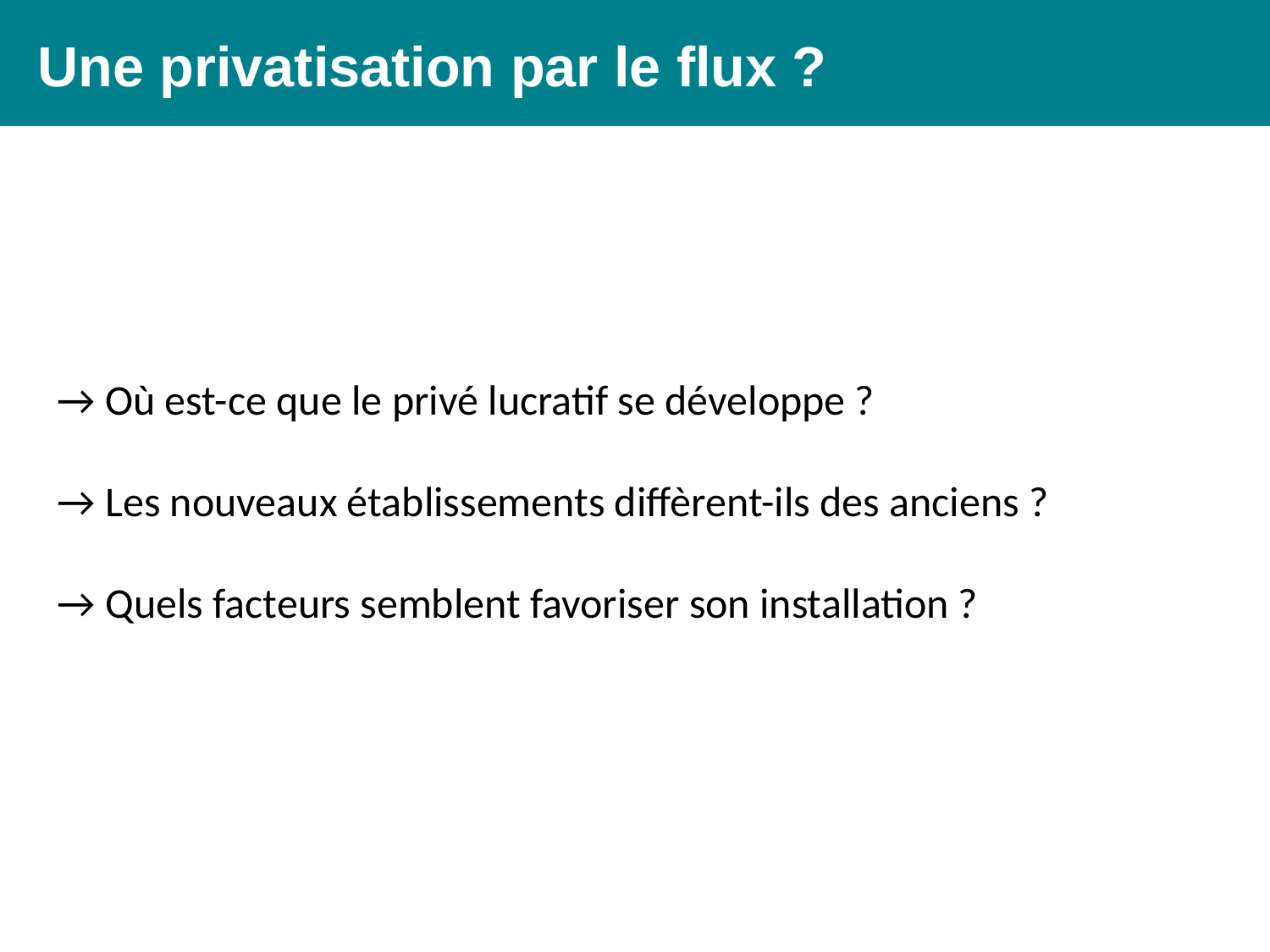

Une privatisation par le flux ?

→ Où est-ce que le privé lucratif se développe ?

→ Les nouveaux établissements diffèrent-ils des anciens ?

→ Quels facteurs semblent favoriser son installation ?